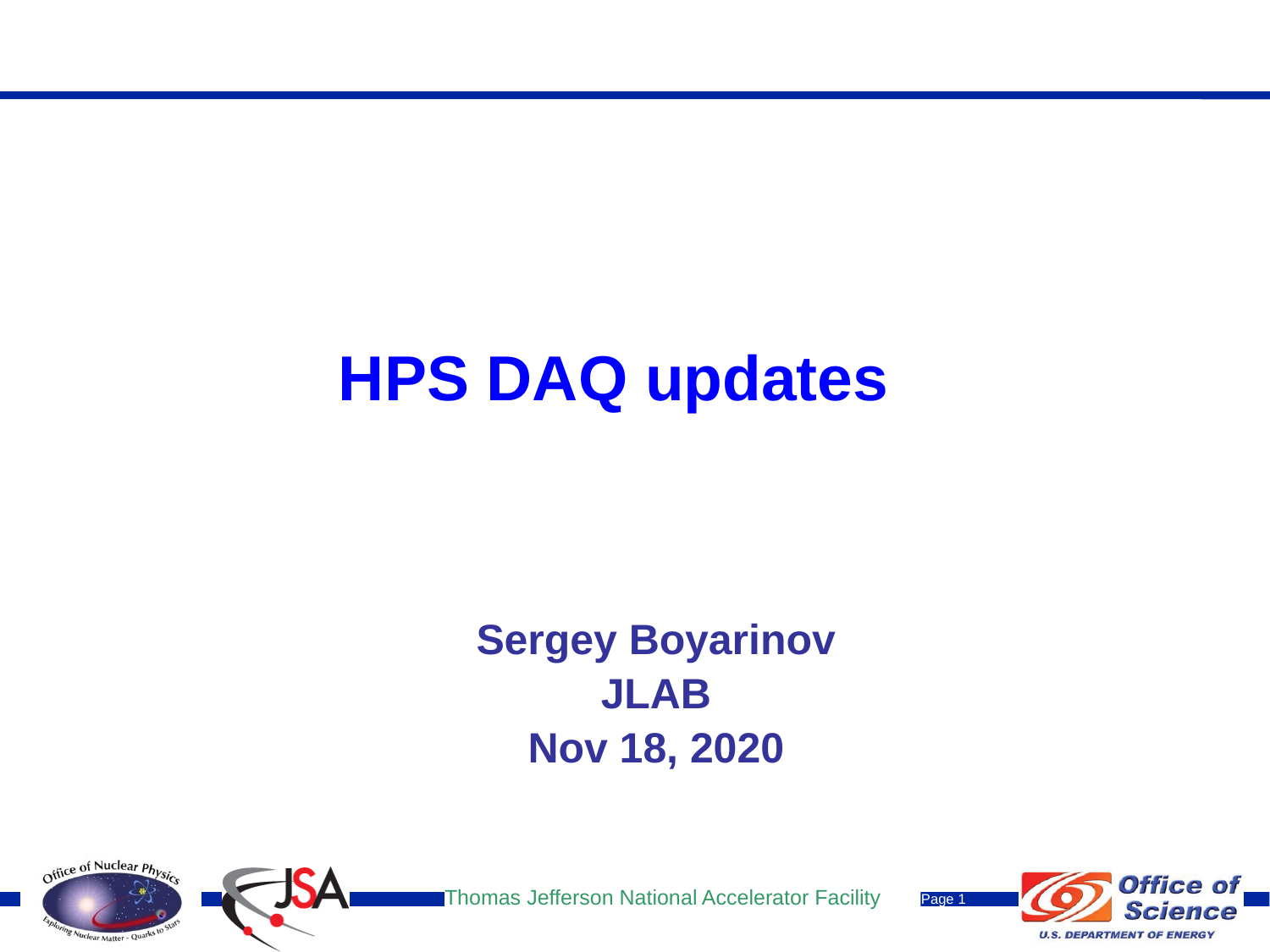

HPS DAQ updates

Sergey Boyarinov
JLAB
Nov 18, 2020